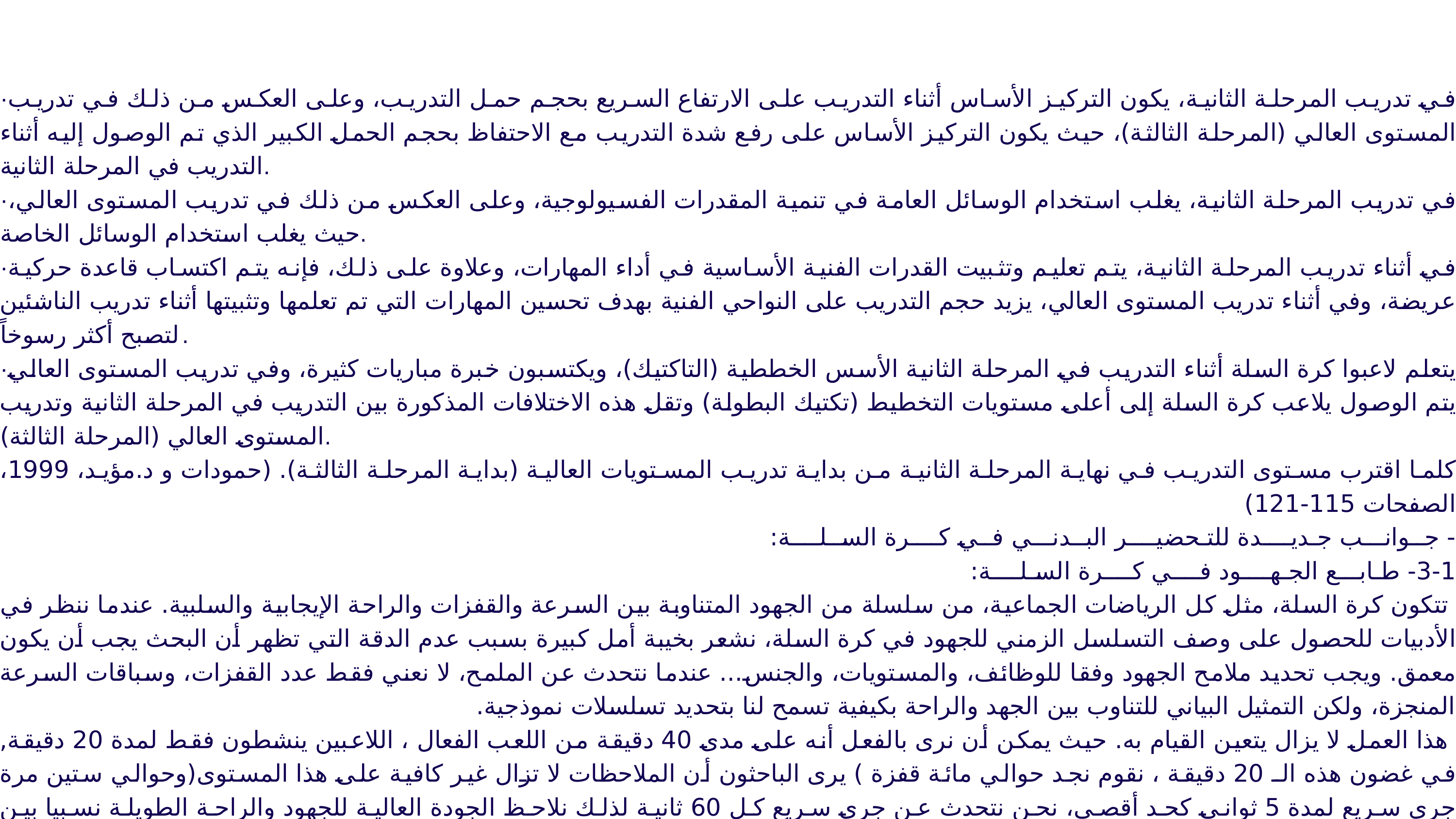

·في تدريب المرحلة الثانية، يكون التركيز الأساس أثناء التدريب على الارتفاع السريع بحجم حمل التدريب، وعلى العكس من ذلك في تدريب المستوى العالي (المرحلة الثالثة)، حيث يكون التركيز الأساس على رفع شدة التدريب مع الاحتفاظ بحجم الحمل الكبير الذي تم الوصول إليه أثناء التدريب في المرحلة الثانية.
·في تدريب المرحلة الثانية، يغلب استخدام الوسائل العامة في تنمية المقدرات الفسيولوجية، وعلى العكس من ذلك في تدريب المستوى العالي، حيث يغلب استخدام الوسائل الخاصة.
·في أثناء تدريب المرحلة الثانية، يتم تعليم وتثبيت القدرات الفنية الأساسية في أداء المهارات، وعلاوة على ذلك، فإنه يتم اكتساب قاعدة حركية عريضة، وفي أثناء تدريب المستوى العالي، يزيد حجم التدريب على النواحي الفنية بهدف تحسين المهارات التي تم تعلمها وتثبيتها أثناء تدريب الناشئين لتصبح أكثر رسوخاً.
·يتعلم لاعبوا كرة السلة أثناء التدريب في المرحلة الثانية الأسس الخططية (التاكتيك)، ويكتسبون خبرة مباريات كثيرة، وفي تدريب المستوى العالي يتم الوصول يلاعب كرة السلة إلى أعلى مستويات التخطيط (تكتيك البطولة) وتقل هذه الاختلافات المذكورة بين التدريب في المرحلة الثانية وتدريب المستوى العالي (المرحلة الثالثة).
كلما اقترب مستوى التدريب في نهاية المرحلة الثانية من بداية تدريب المستويات العالية (بداية المرحلة الثالثة). (حمودات و د.مؤيد، 1999، الصفحات 115-121)
- جــوانـــب جـديــــدة للتـحضيــــر البــدنـــي فــي كــــرة الســلــــة:
3-1- طـابـــع الجـهــــود فــــي كــــرة السـلــــة:
 تتكون كرة السلة، مثل كل الرياضات الجماعية، من سلسلة من الجهود المتناوبة بين السرعة والقفزات والراحة الإيجابية والسلبية. عندما ننظر في الأدبيات للحصول على وصف التسلسل الزمني للجهود في كرة السلة، نشعر بخيبة أمل كبيرة بسبب عدم الدقة التي تظهر أن البحث يجب أن يكون معمق. ويجب تحديد ملامح الجهود وفقا للوظائف، والمستويات، والجنس... عندما نتحدث عن الملمح، لا نعني فقط عدد القفزات، وسباقات السرعة المنجزة، ولكن التمثيل البياني للتناوب بين الجهد والراحة بكيفية تسمح لنا بتحديد تسلسلات نموذجية.
 هذا العمل لا يزال يتعين القيام به. حيث يمكن أن نرى بالفعل أنه على مدى 40 دقيقة من اللعب الفعال ، اللاعبين ينشطون فقط لمدة 20 دقيقة, في غضون هذه الـ 20 دقيقة ، نقوم نجد حوالي مائة قفزة ) يرى الباحثون أن الملاحظات لا تزال غير كافية على هذا المستوى(وحوالي ستين مرة جري سريع لمدة 5 ثواني كحد أقصى، نحن نتحدث عن جري سريع كل 60 ثانية لذلك نلاحظ الجودة العالية للجهود والراحة الطويلة نسبيا بين السباقات.
3-2- مــــن أجـــل تـصمـيـــم جــديـــــــد للتـحضـيـــــرات البـدنـيــــة:
 يستند التصميم التقليدي للتحضير البدني أساسا على التحمل. دعونا نحاول تلخيصها:
نطور مصادر الطاقة المختلفة الهوائية، اللاهوائية لبنية واللاهوائية لا لبنية. العمل الهوائي هو الأساس الذي يستند عليه العمل اللاهوائي لبني واللاهوائي لا لبني.
 من بين الوسائل المتاحة لتحسين القدرة على التحمل شكل الجري المستمر منذ فترة طويلة
القاعدة الأساسية، التي تعني التحمل الأساسي مع مستوى نبض منخفض -130- أو العمل بأقصى سرعة هوائية.       لقد حان الوقت أن يعرف المحضرون البد نيون للرياضات الجماعية أنه لا جدوى من تحسين القدرة على التحمل من خلال المستمر (لذلك يجب إزالة أي تدريب بطيء). يجب أن يحسن الإعداد البدني فعالية ما يلي: